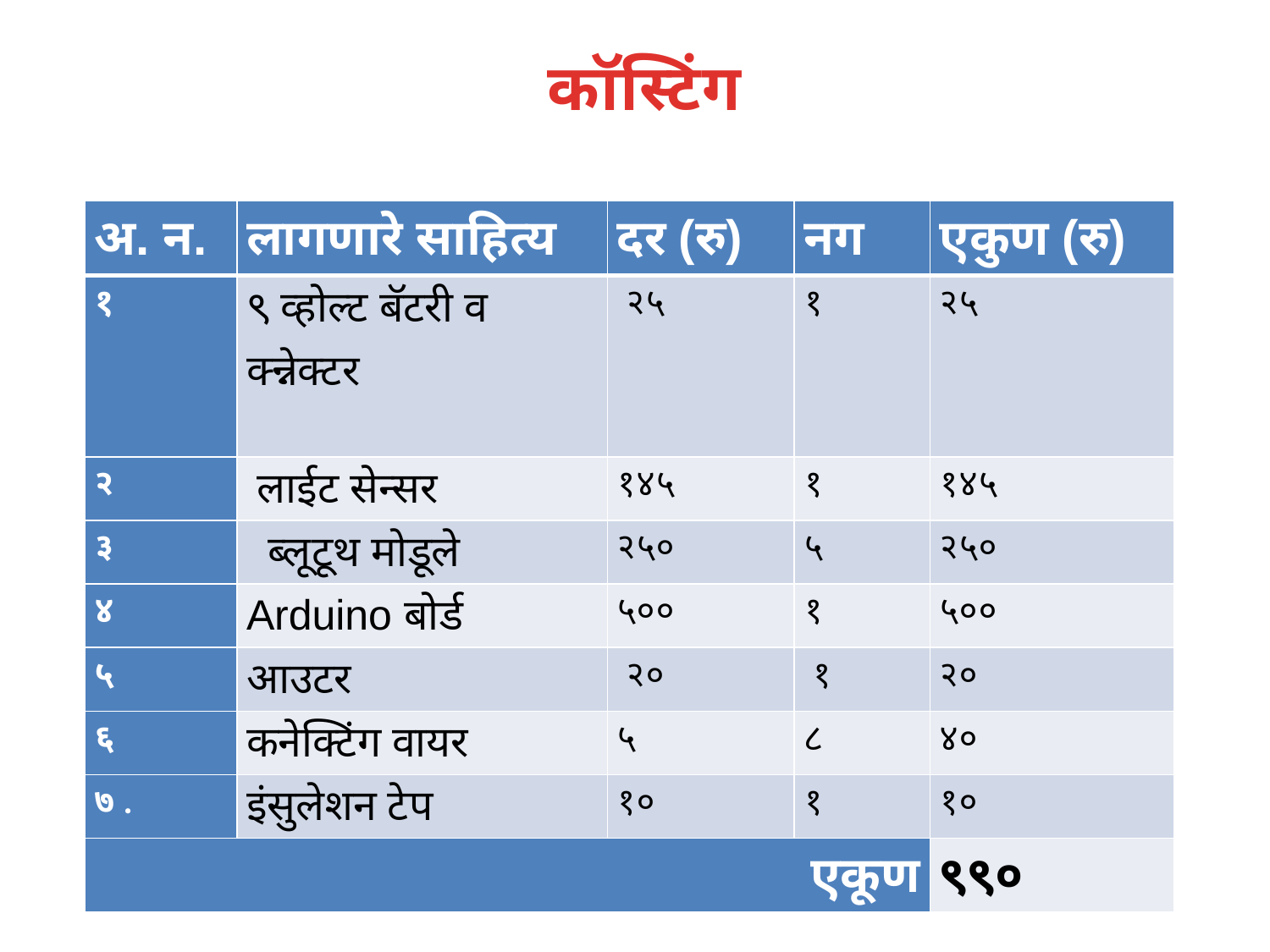

कॉस्टिंग
| अ. न. | लागणारे साहित्य | दर (रु) | नग | एकुण (रु) |
| --- | --- | --- | --- | --- |
| १ | ९ व्होल्ट बॅटरी व क्न्नेक्टर | २५ | १ | २५ |
| २ | लाईट सेन्सर | १४५ | १ | १४५ |
| ३ | ब्लूटूथ मोडूले | २५० | ५ | २५० |
| ४ | Arduino बोर्ड | ५०० | १ | ५०० |
| ५ | आउटर | २० | १ | २० |
| ६ | कनेक्टिंग वायर | ५ | ८ | ४० |
| ७ . | इंसुलेशन टेप | १० | १ | १० |
| एकूण |  |  |  | ९९० |